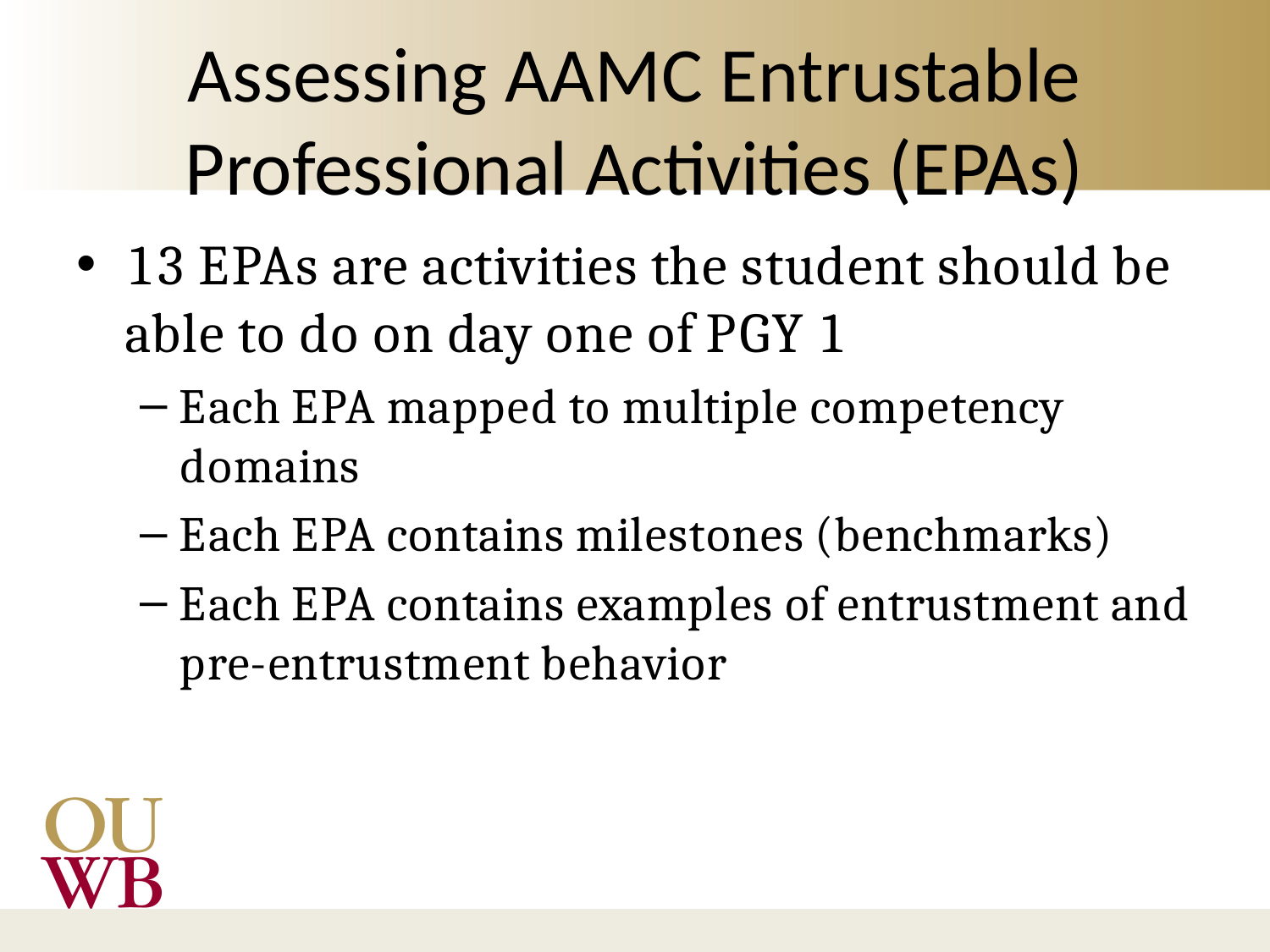

# Assessing AAMC Entrustable Professional Activities (EPAs)
13 EPAs are activities the student should be able to do on day one of PGY 1
Each EPA mapped to multiple competency domains
Each EPA contains milestones (benchmarks)
Each EPA contains examples of entrustment and pre-entrustment behavior